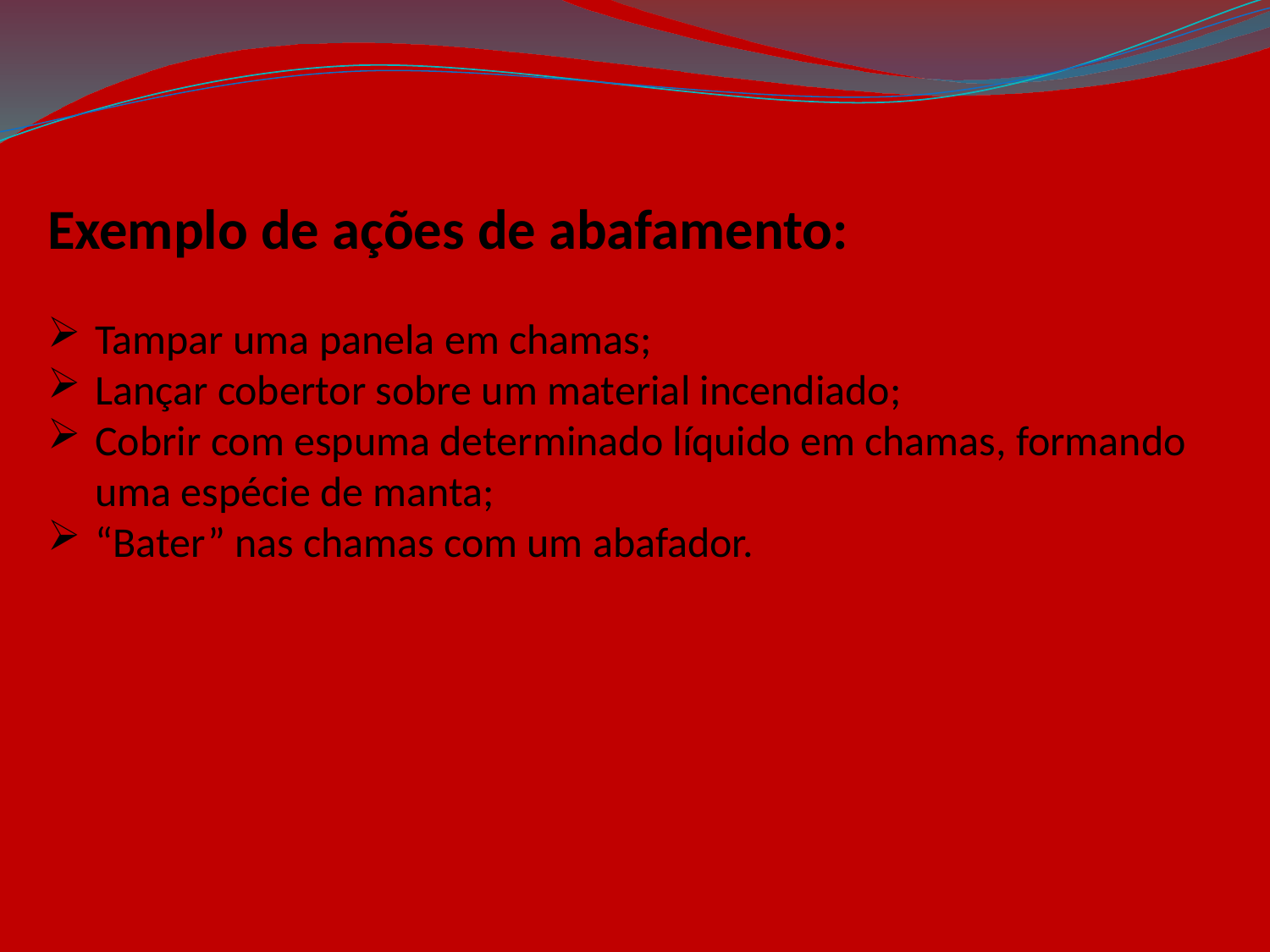

Exemplo de ações de abafamento:

Tampar uma panela em chamas;
Lançar cobertor sobre um material incendiado;
Cobrir com espuma determinado líquido em chamas, formando uma espécie de manta;
“Bater” nas chamas com um abafador.